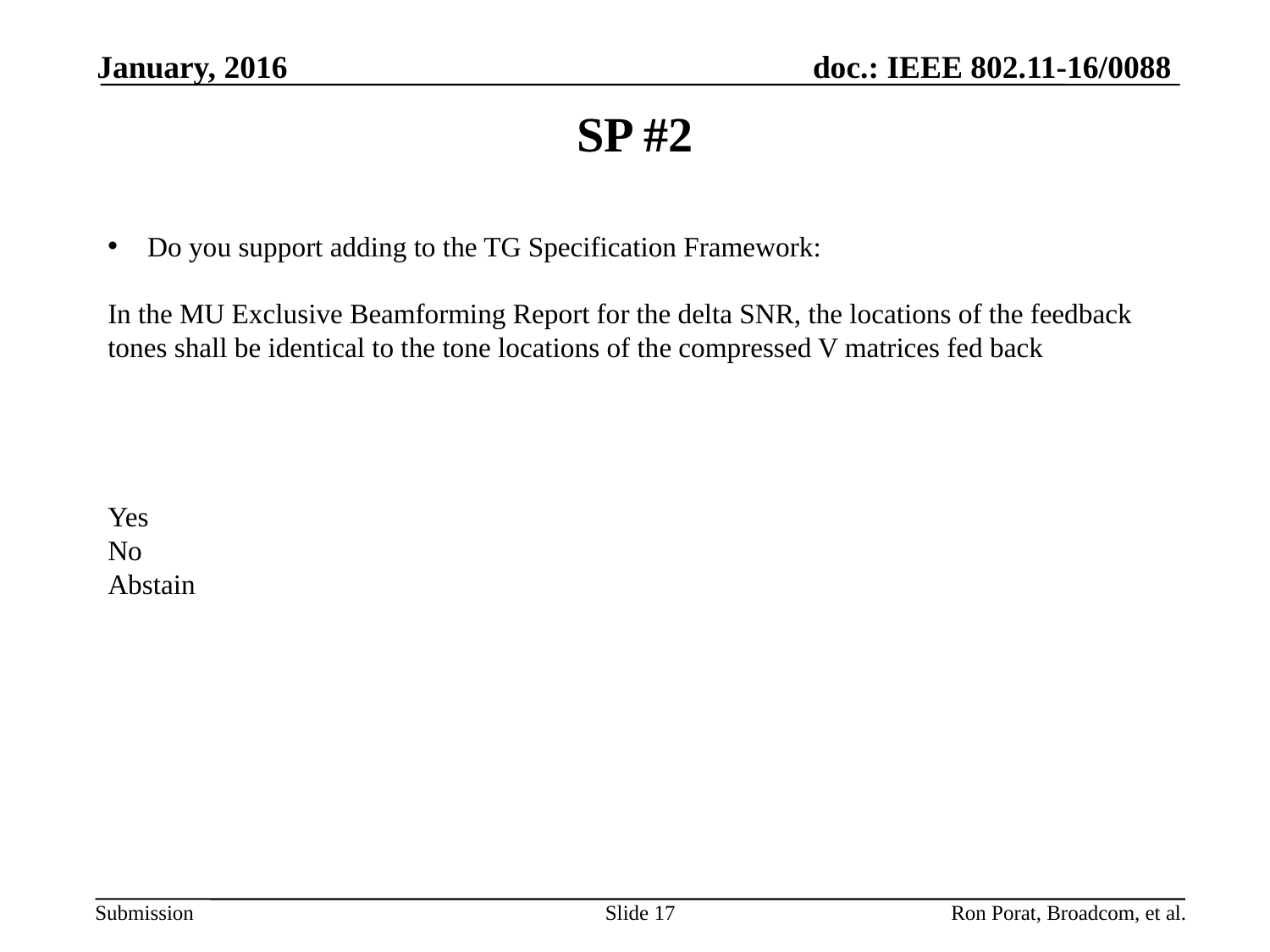

January, 2016
# SP #2
Do you support adding to the TG Specification Framework:

In the MU Exclusive Beamforming Report for the delta SNR, the locations of the feedback tones shall be identical to the tone locations of the compressed V matrices fed back

Yes
No
Abstain

Slide 17
Ron Porat, Broadcom, et al.